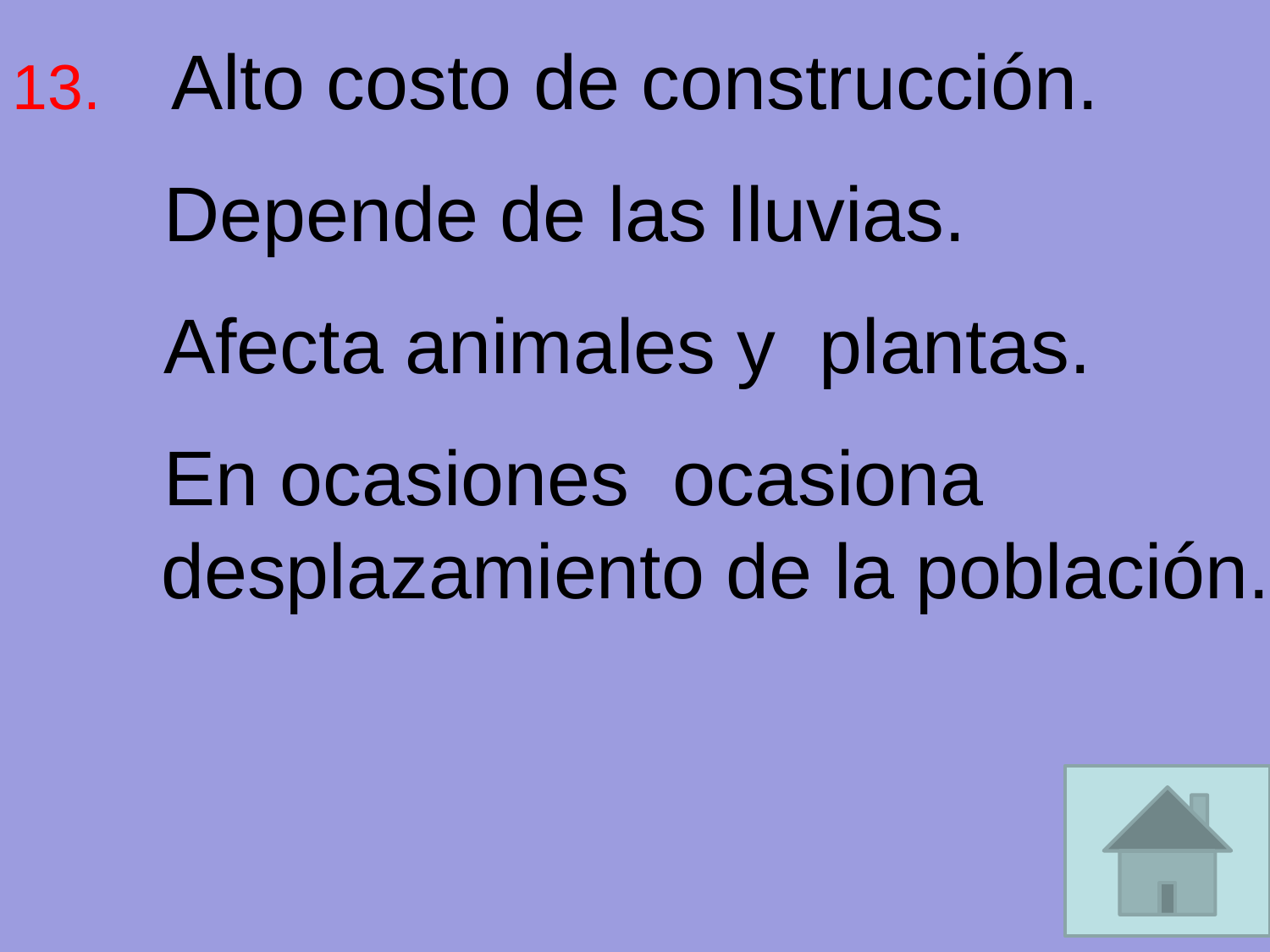

Alto costo de construcción.
       Depende de las lluvias.
       Afecta animales y  plantas.
       En ocasiones  ocasiona             		 desplazamiento de la población.